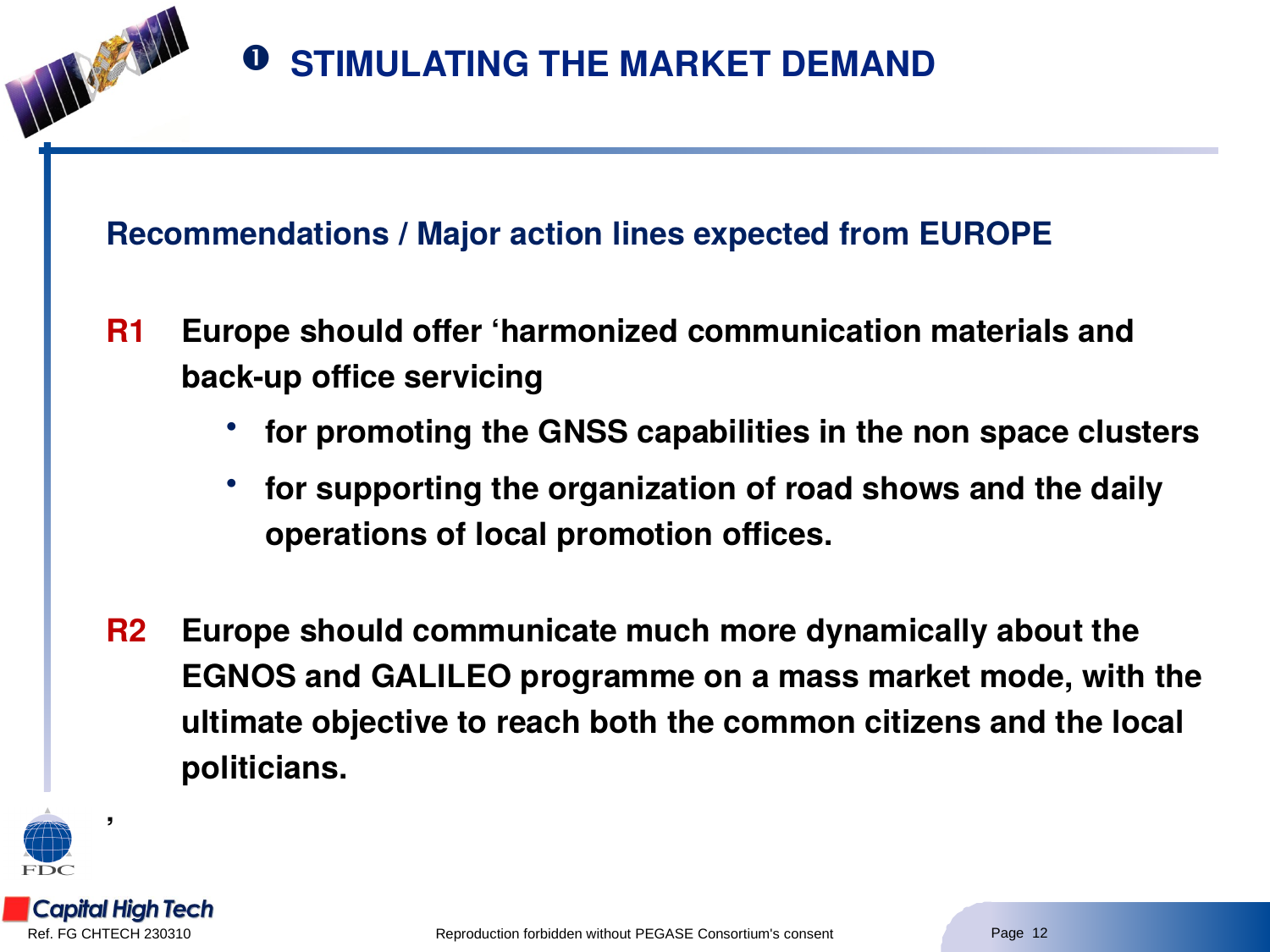

# STIMULATING THE MARKET DEMAND
Recommendations / Major action lines expected from EUROPE

R1 	Europe should offer ‘harmonized communication materials and back-up office servicing
for promoting the GNSS capabilities in the non space clusters
for supporting the organization of road shows and the daily operations of local promotion offices.

R2	Europe should communicate much more dynamically about the EGNOS and GALILEO programme on a mass market mode, with the ultimate objective to reach both the common citizens and the local politicians.
’